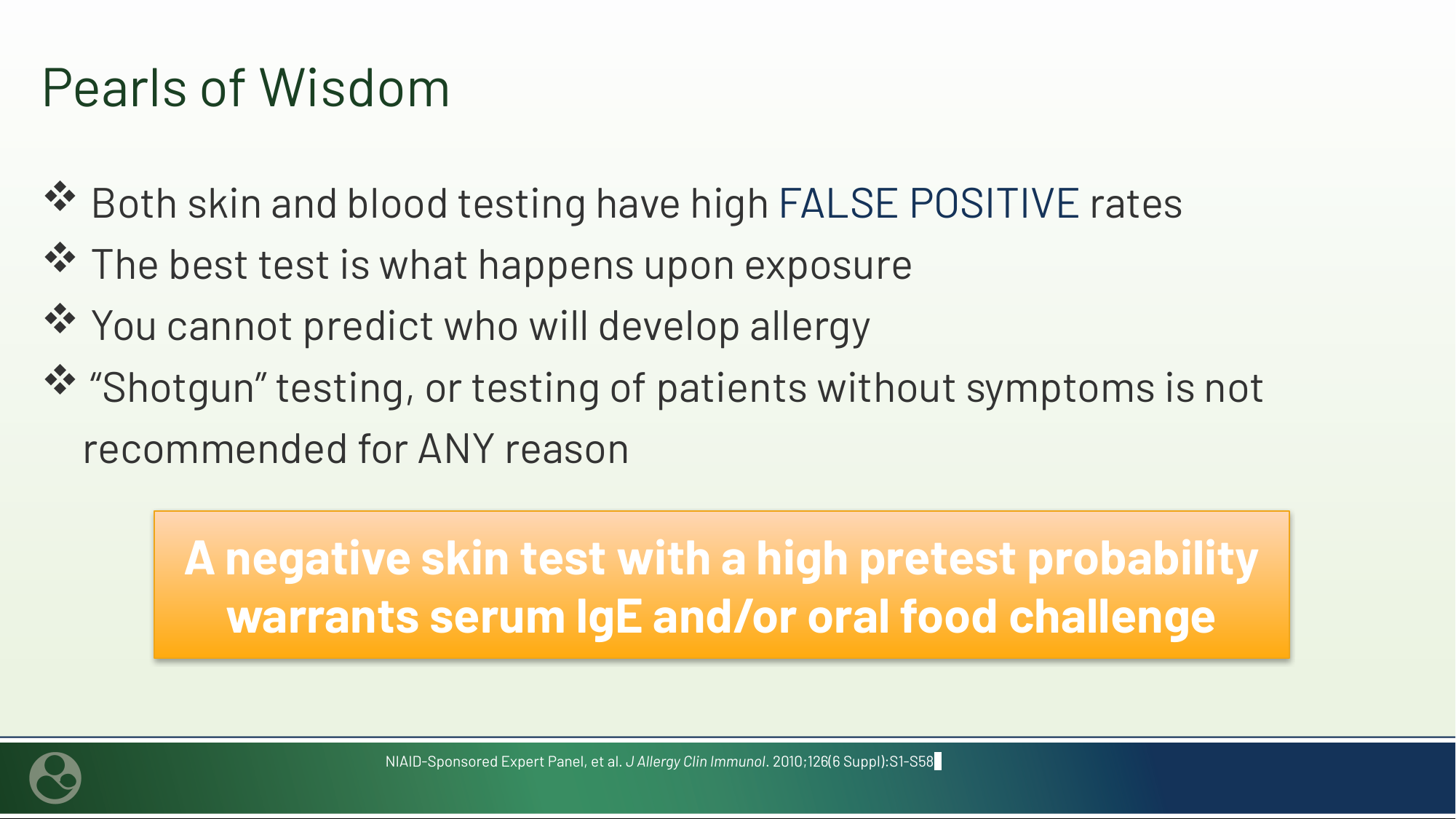

# Pearls of Wisdom
 Both skin and blood testing have high FALSE POSITIVE rates
 The best test is what happens upon exposure
 You cannot predict who will develop allergy
 “Shotgun” testing, or testing of patients without symptoms is not recommended for ANY reason
A negative skin test with a high pretest probability warrants serum IgE and/or oral food challenge
NIAID-Sponsored Expert Panel, et al. J Allergy Clin Immunol. 2010;126(6 Suppl):S1-S58.